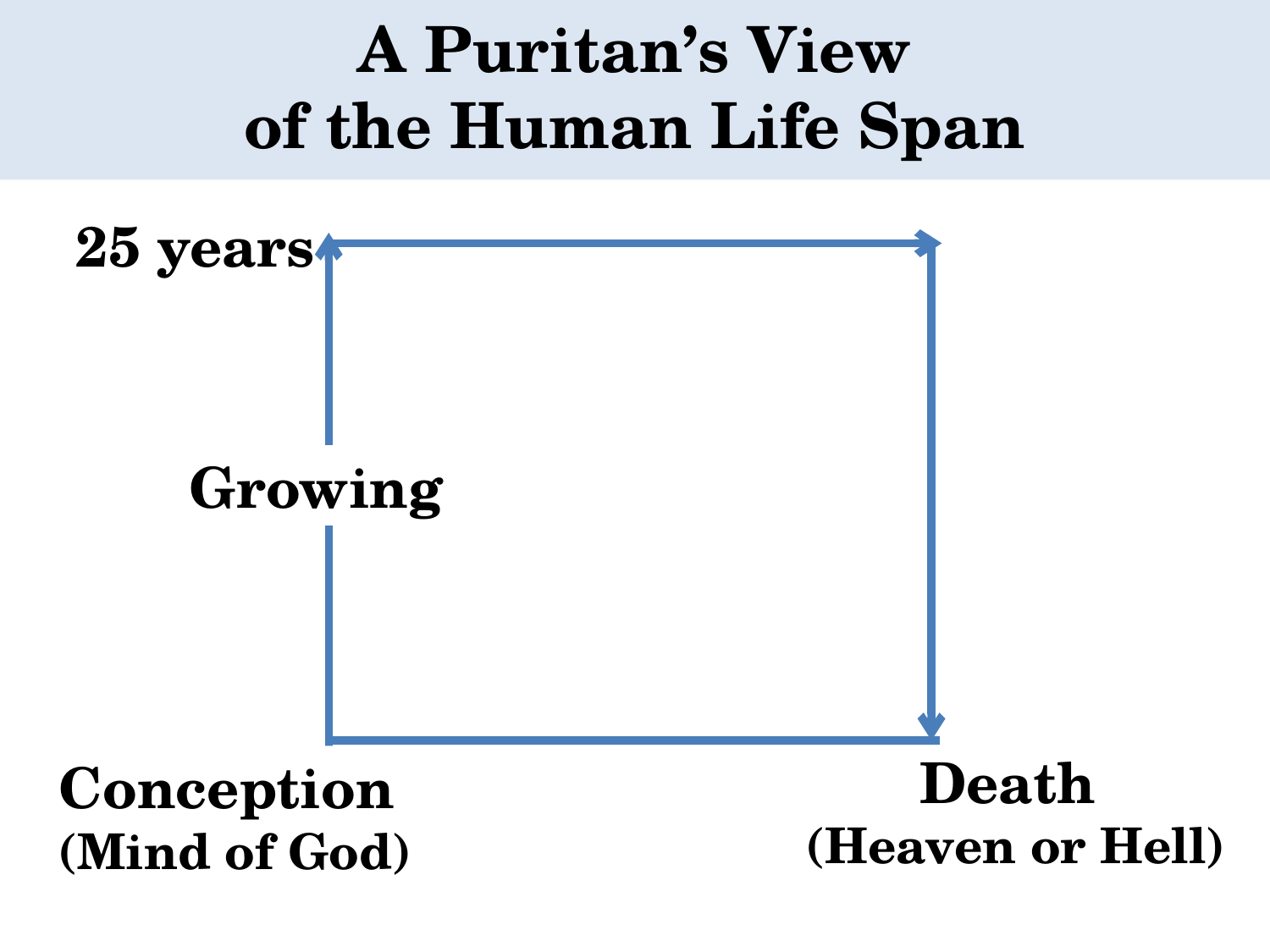

A Puritan’s View
of the Human Life Span
25 years
Death
(Heaven or Hell)
Conception
(Mind of God)
Growing